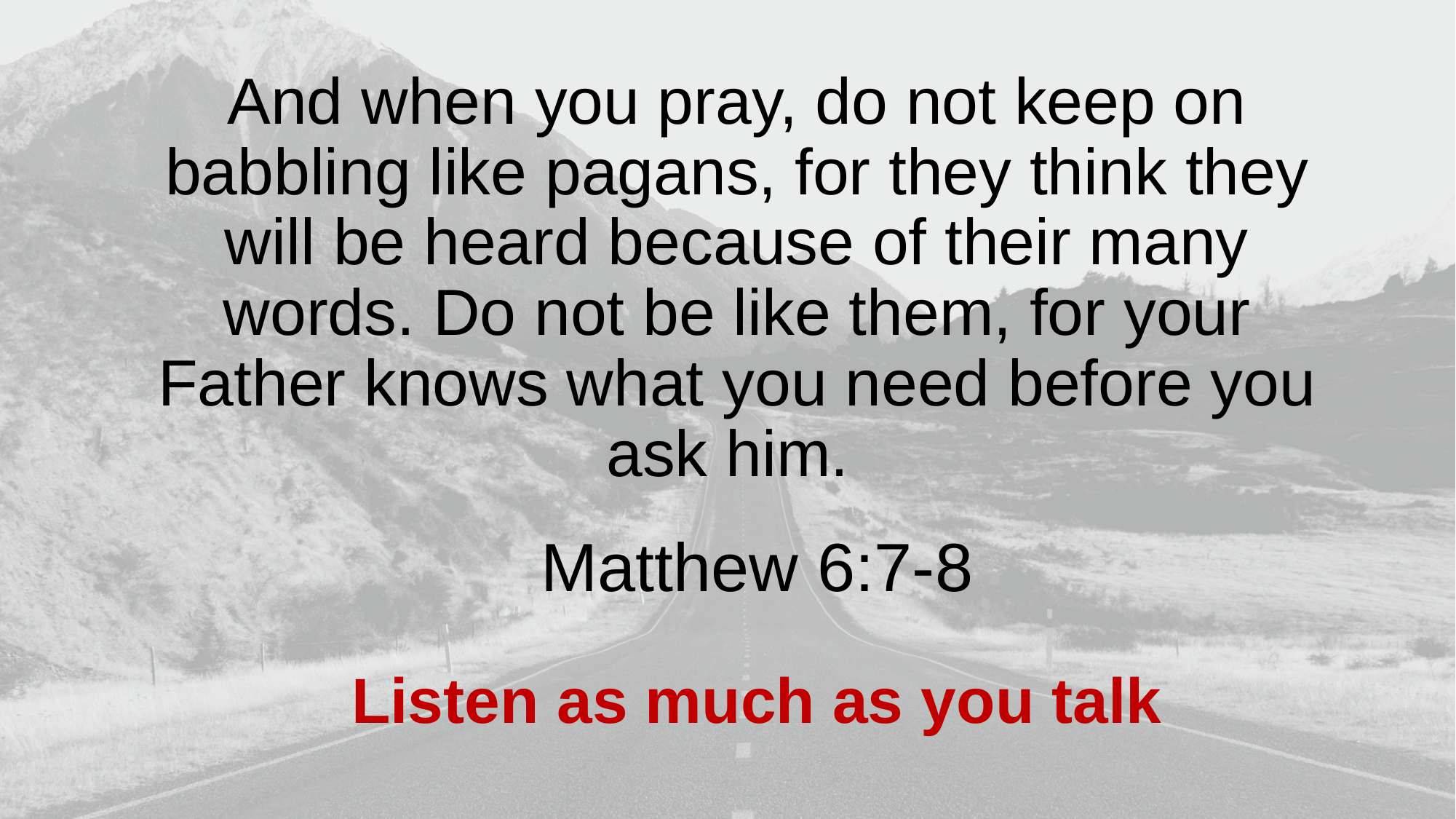

# And when you pray, do not keep on babbling like pagans, for they think they will be heard because of their many words. Do not be like them, for your Father knows what you need before you ask him.
Matthew 6:7-8
Listen as much as you talk